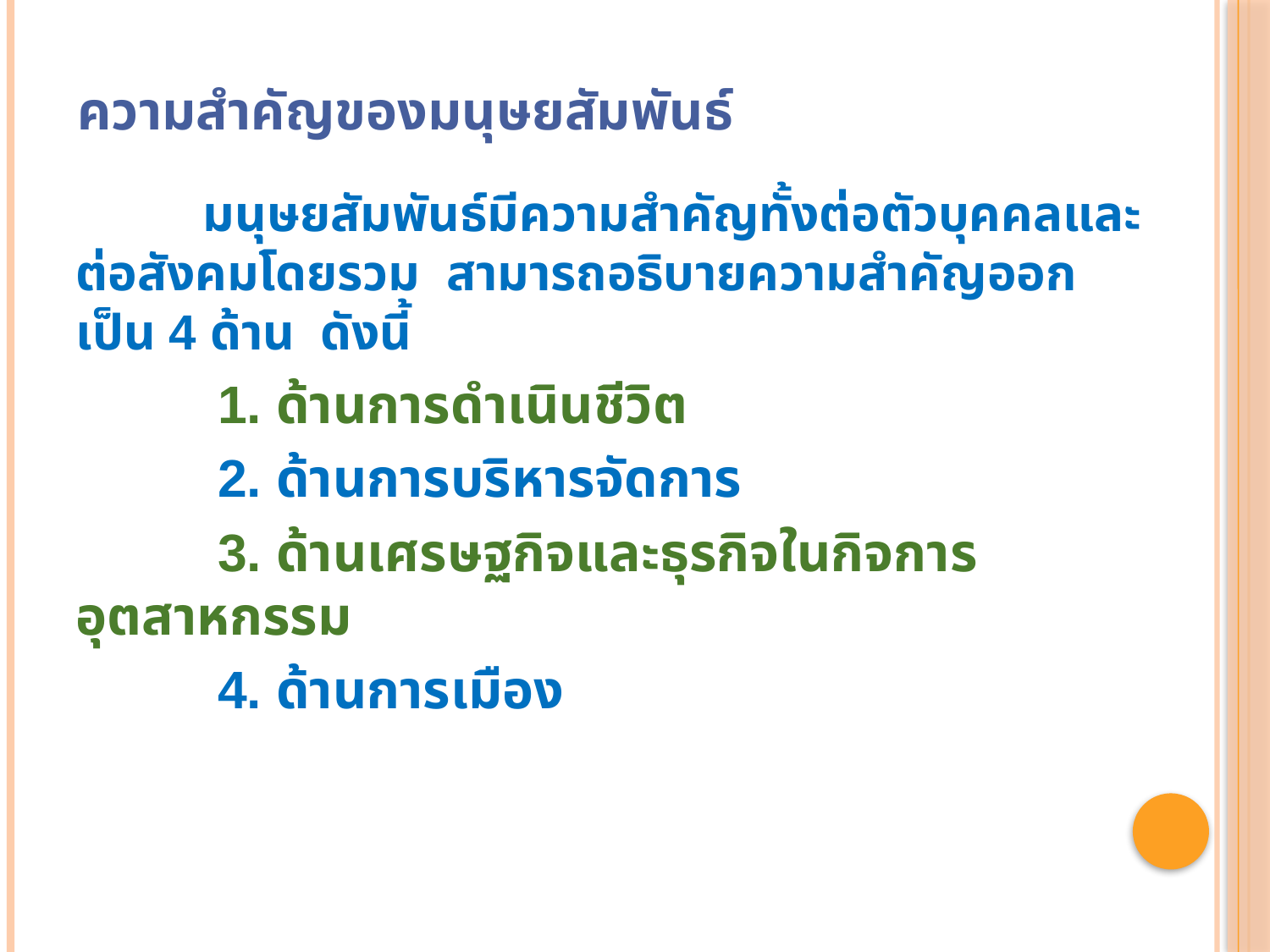

# ความสำคัญของมนุษยสัมพันธ์
	มนุษยสัมพันธ์มีความสำคัญทั้งต่อตัวบุคคลและต่อสังคมโดยรวม  สามารถอธิบายความสำคัญออกเป็น 4 ด้าน  ดังนี้
	 1. ด้านการดำเนินชีวิต
	 2. ด้านการบริหารจัดการ
	 3. ด้านเศรษฐกิจและธุรกิจในกิจการอุตสาหกรรม
	 4. ด้านการเมือง